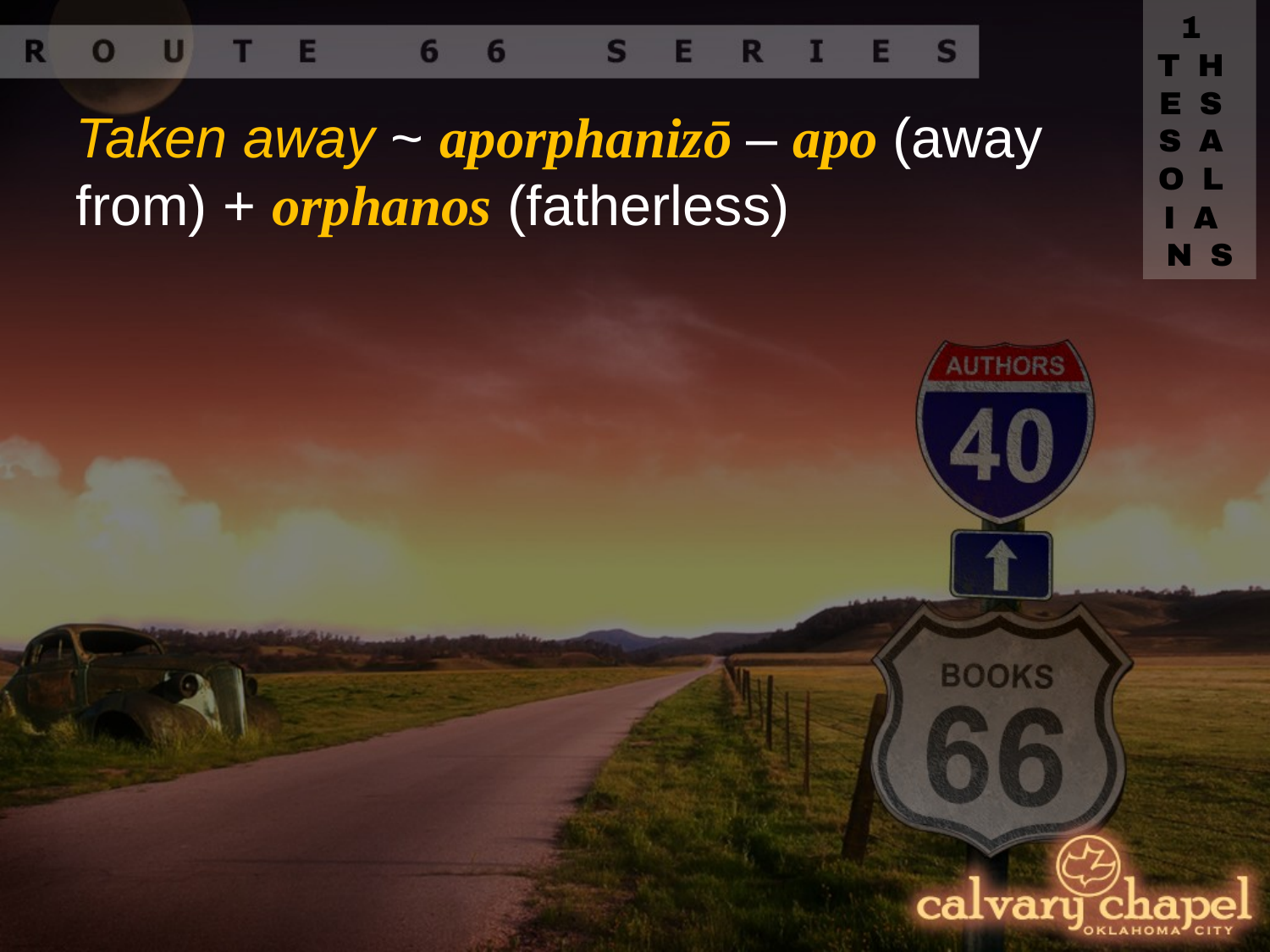

1 THESSAOLIANS
Taken away ~ aporphanizō – apo (away from) + orphanos (fatherless)